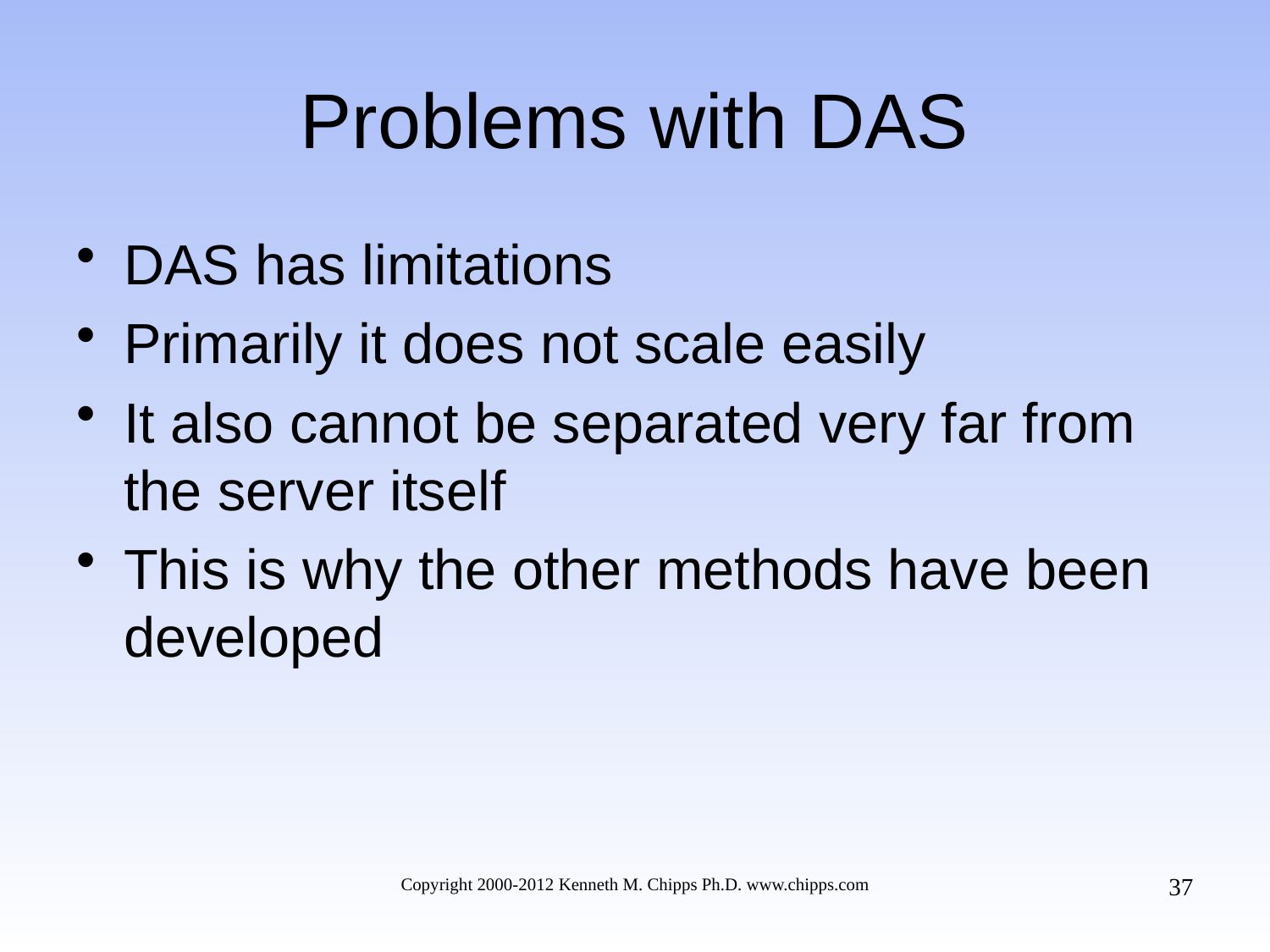

# Problems with DAS
DAS has limitations
Primarily it does not scale easily
It also cannot be separated very far from the server itself
This is why the other methods have been developed
37
Copyright 2000-2012 Kenneth M. Chipps Ph.D. www.chipps.com